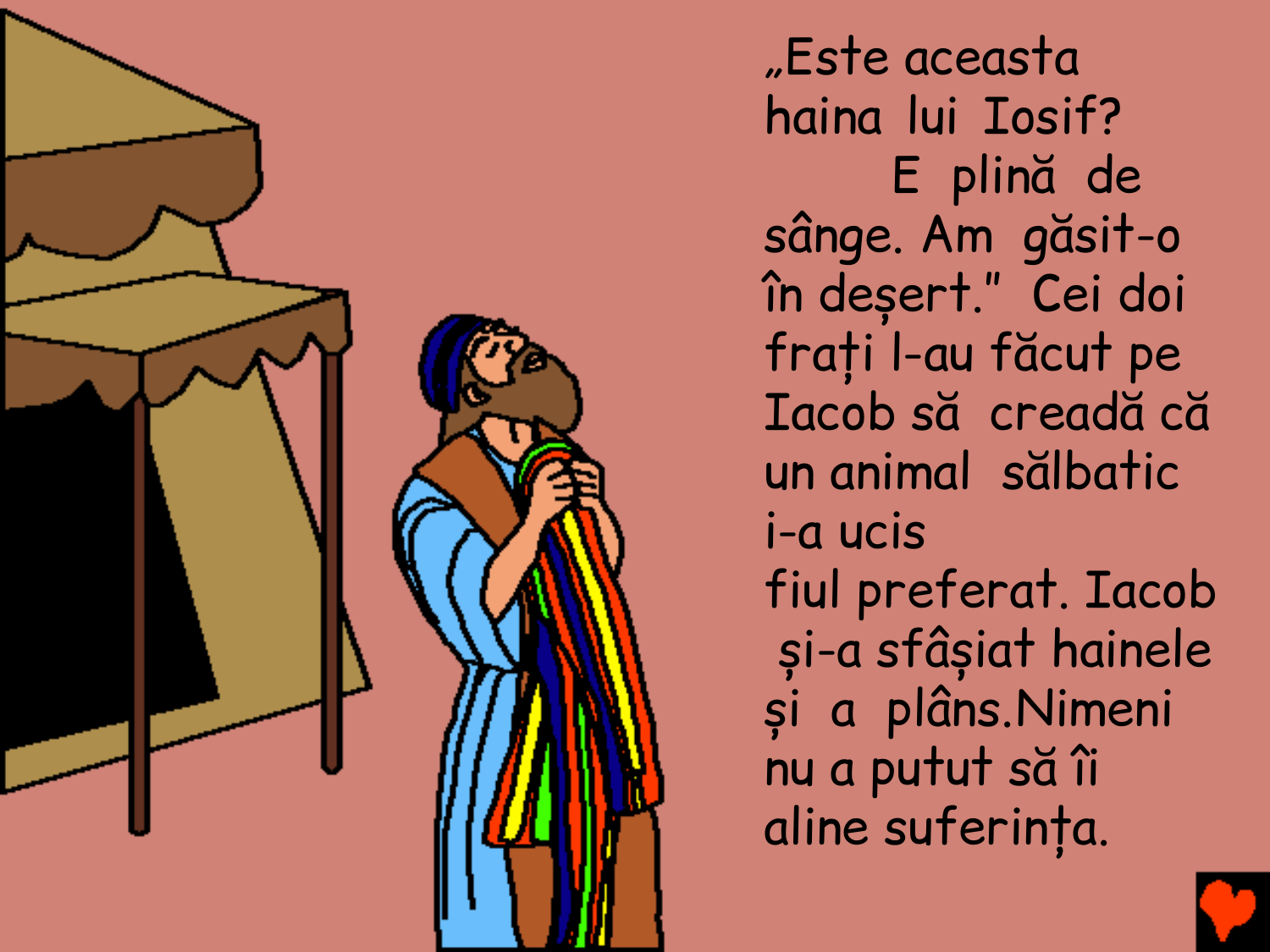

„Este aceasta  haina lui Iosif?		E  plină  de  sânge. Am  găsit-o în deşert.”  Cei doi fraţi l-au făcut pe Iacob să  creadă că un animal  sălbatic i-a ucis
fiul preferat. Iacob  şi-a sfâşiat hainele  şi  a  plâns.	Nimeni  nu a putut să îi
aline suferinţa.